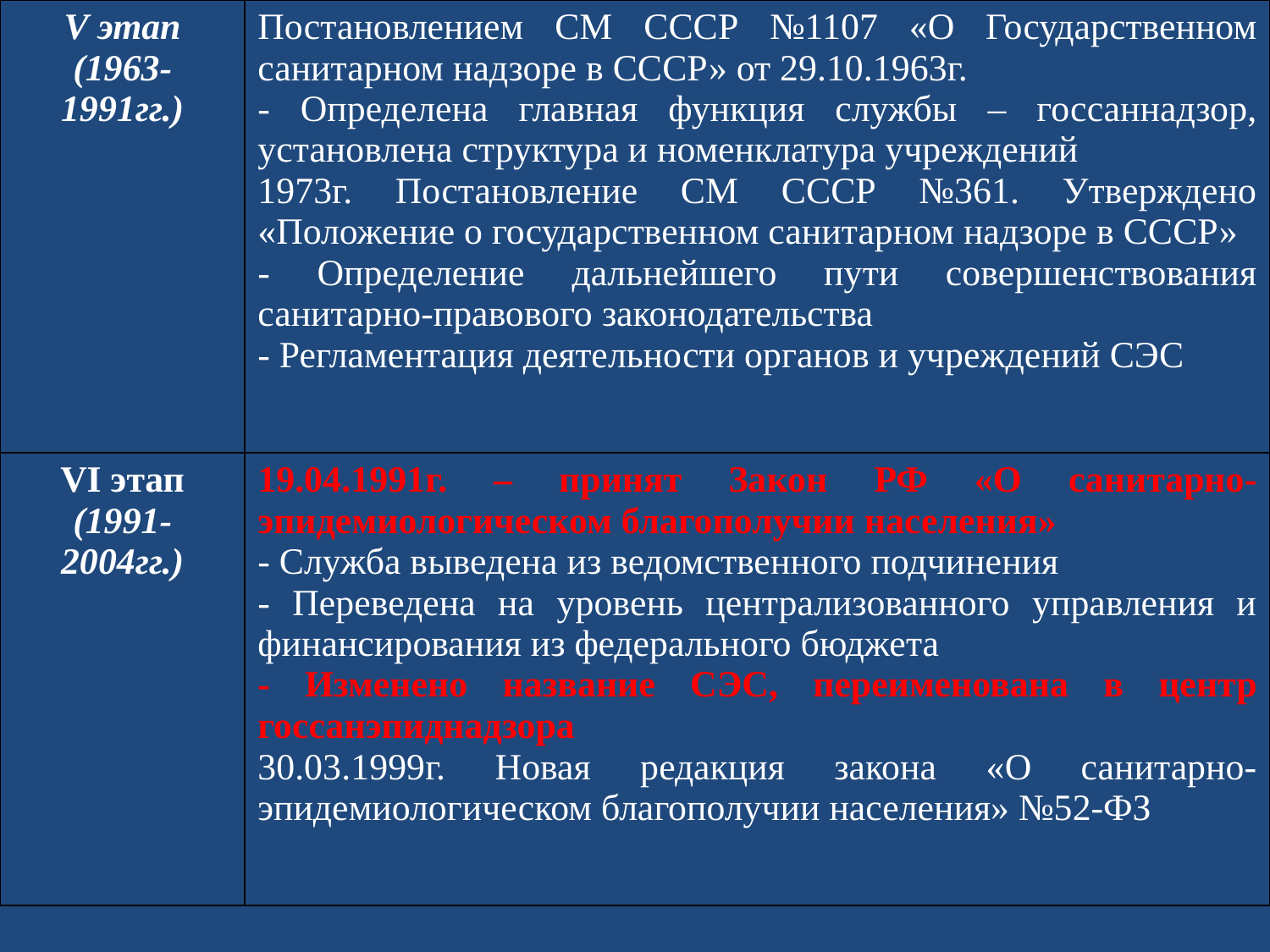

| V этап (1963-1991гг.) | Постановлением СМ СССР №1107 «О Государственном санитарном надзоре в СССР» от 29.10.1963г. - Определена главная функция службы – госсаннадзор, установлена структура и номенклатура учреждений 1973г. Постановление СМ СССР №361. Утверждено «Положение о государственном санитарном надзоре в СССР» - Определение дальнейшего пути совершенствования санитарно-правового законодательства - Регламентация деятельности органов и учреждений СЭС |
| --- | --- |
| VI этап (1991-2004гг.) | 19.04.1991г. – принят Закон РФ «О санитарно-эпидемиологическом благополучии населения» - Служба выведена из ведомственного подчинения - Переведена на уровень централизованного управления и финансирования из федерального бюджета - Изменено название СЭС, переименована в центр госсанэпиднадзора 30.03.1999г. Новая редакция закона «О санитарно-эпидемиологическом благополучии населения» №52-ФЗ |